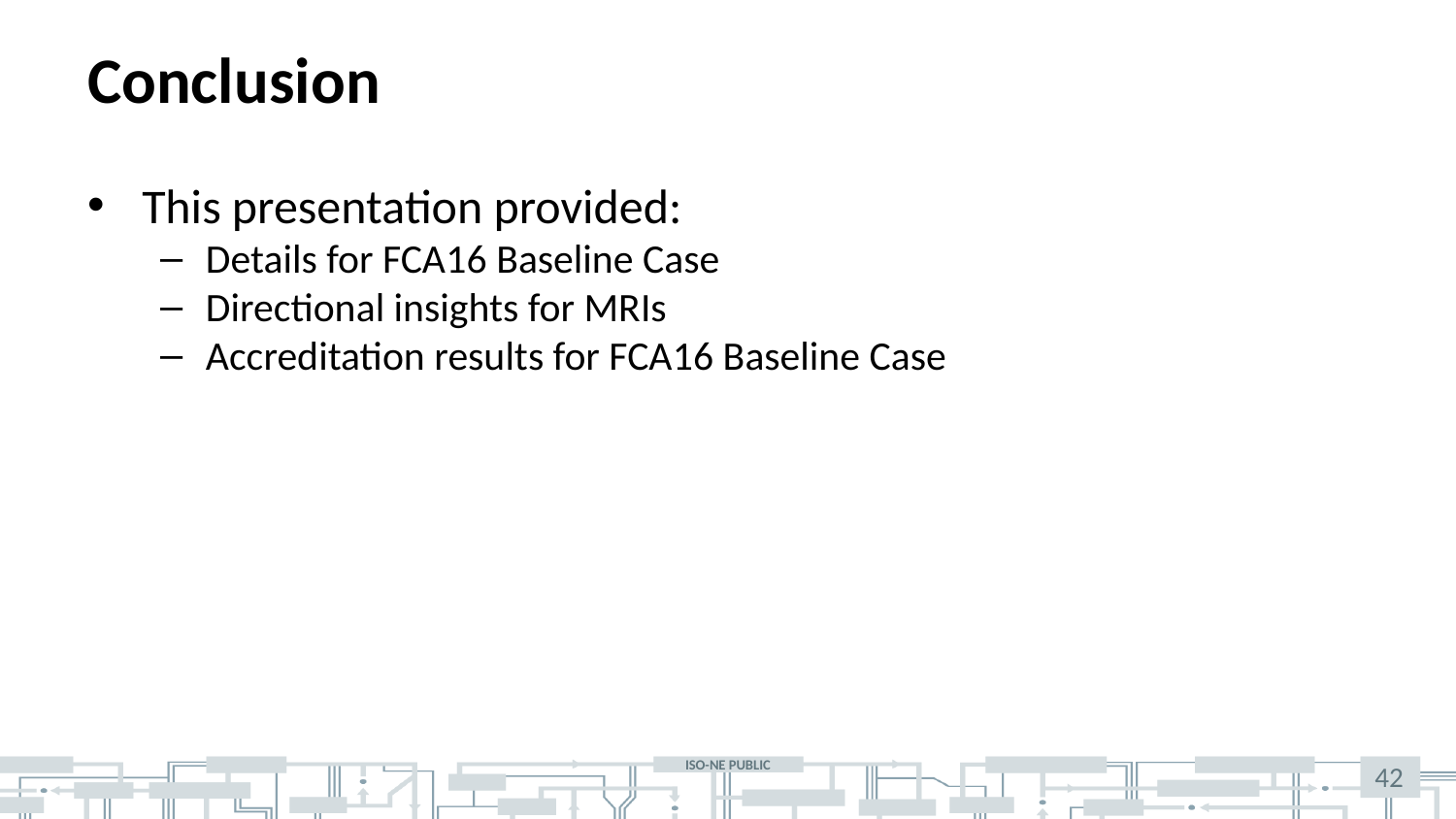

# Conclusion
This presentation provided:
Details for FCA16 Baseline Case
Directional insights for MRIs
Accreditation results for FCA16 Baseline Case
42